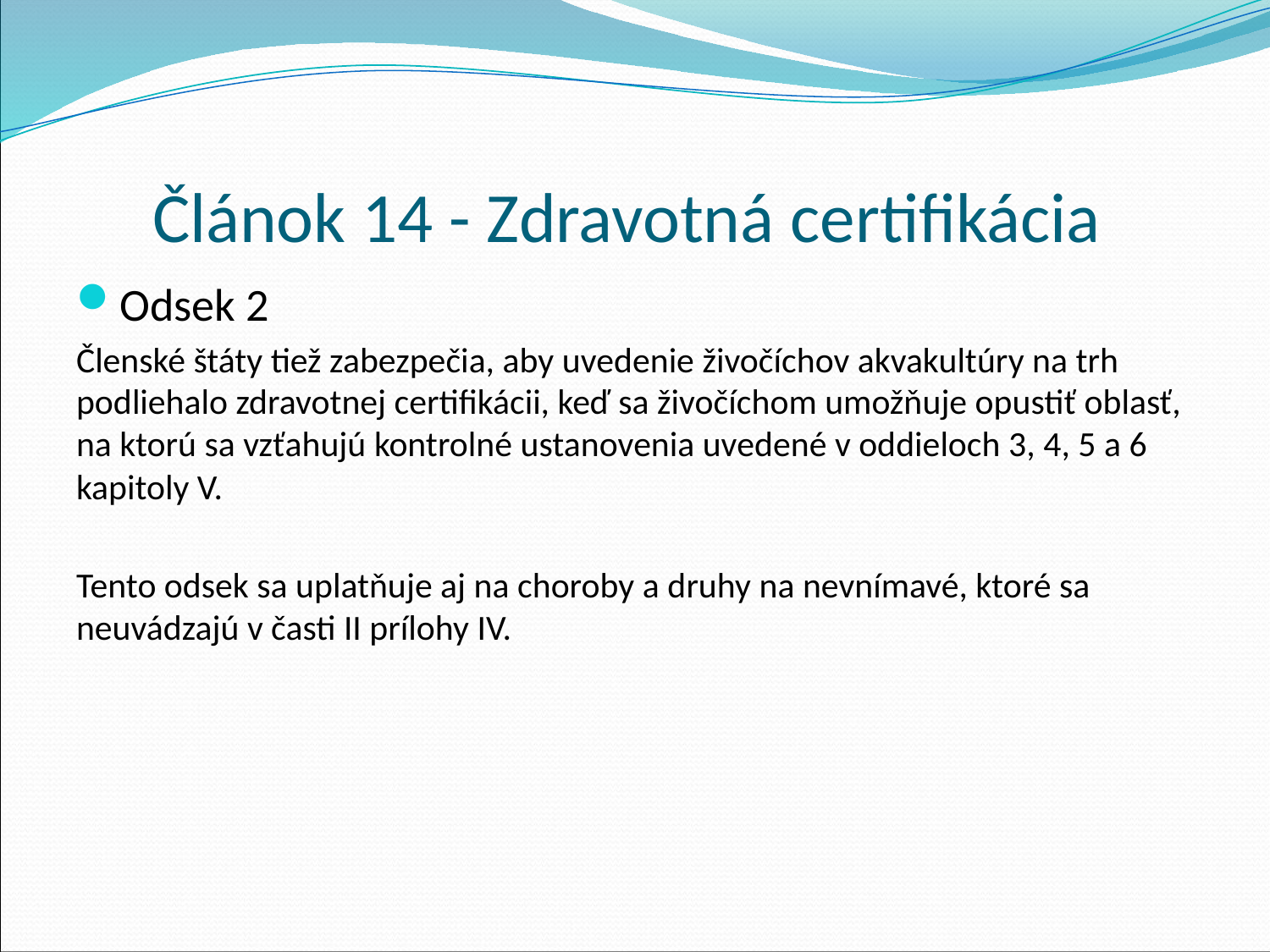

# Článok 14 - Zdravotná certifikácia
Odsek 2
Členské štáty tiež zabezpečia, aby uvedenie živočíchov akvakultúry na trh podliehalo zdravotnej certifikácii, keď sa živočíchom umožňuje opustiť oblasť, na ktorú sa vzťahujú kontrolné ustanovenia uvedené v oddieloch 3, 4, 5 a 6 kapitoly V.

Tento odsek sa uplatňuje aj na choroby a druhy na nevnímavé, ktoré sa neuvádzajú v časti II prílohy IV.